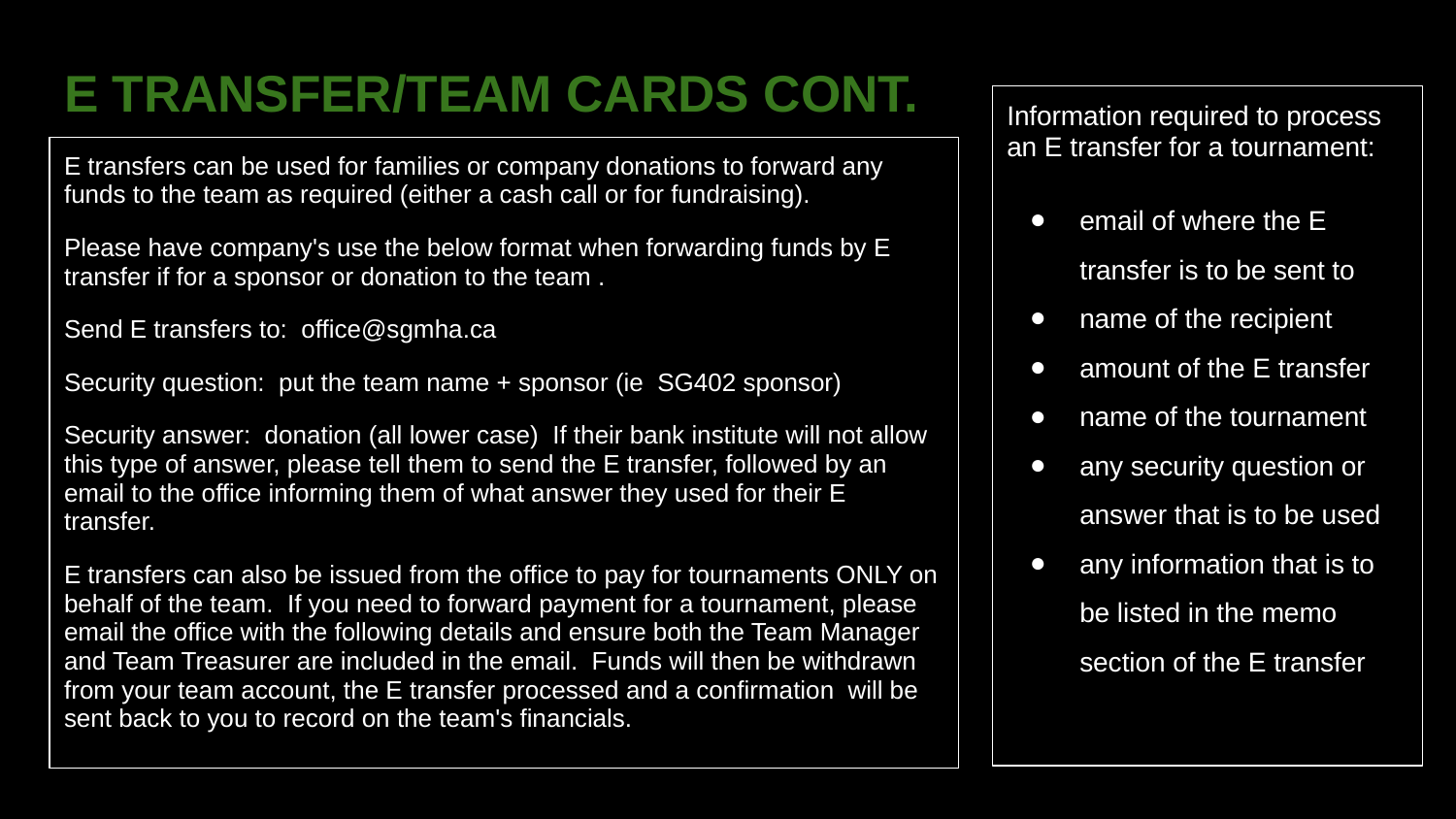

# E TRANSFER/TEAM CARDS CONT.
Information required to process an E transfer for a tournament:
email of where the E transfer is to be sent to
name of the recipient
amount of the E transfer
name of the tournament
any security question or answer that is to be used
any information that is to be listed in the memo section of the E transfer

E transfers can be used for families or company donations to forward any funds to the team as required (either a cash call or for fundraising).
Please have company's use the below format when forwarding funds by E transfer if for a sponsor or donation to the team .
Send E transfers to:  office@sgmha.ca
Security question:  put the team name + sponsor (ie  SG402 sponsor)
Security answer:  donation (all lower case)  If their bank institute will not allow this type of answer, please tell them to send the E transfer, followed by an email to the office informing them of what answer they used for their E transfer.
E transfers can also be issued from the office to pay for tournaments ONLY on behalf of the team.  If you need to forward payment for a tournament, please email the office with the following details and ensure both the Team Manager and Team Treasurer are included in the email.  Funds will then be withdrawn from your team account, the E transfer processed and a confirmation  will be sent back to you to record on the team's financials.